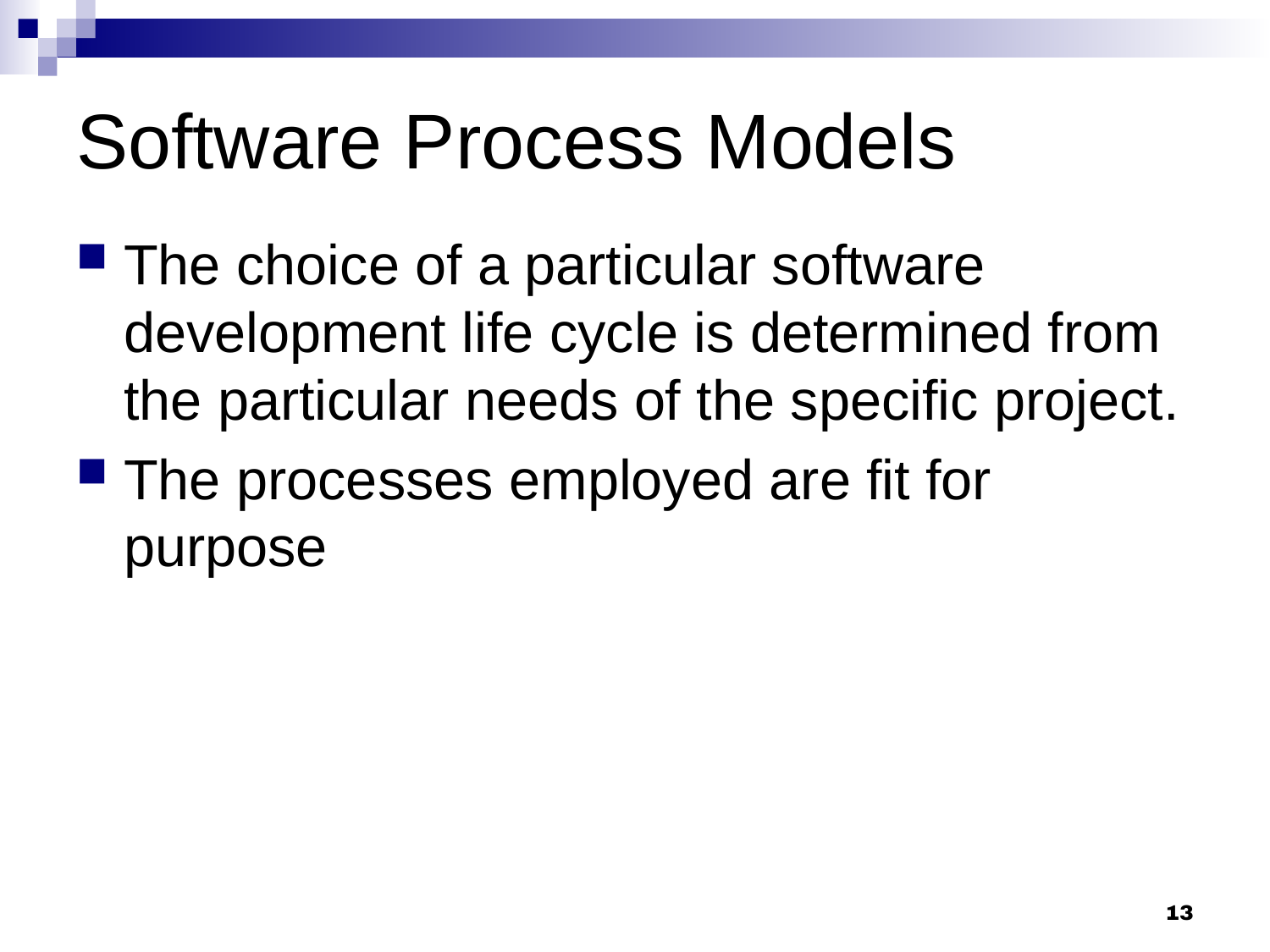

# Software Process Models
The choice of a particular software development life cycle is determined from
the particular needs of the specific project.
The processes employed are fit for purpose
13